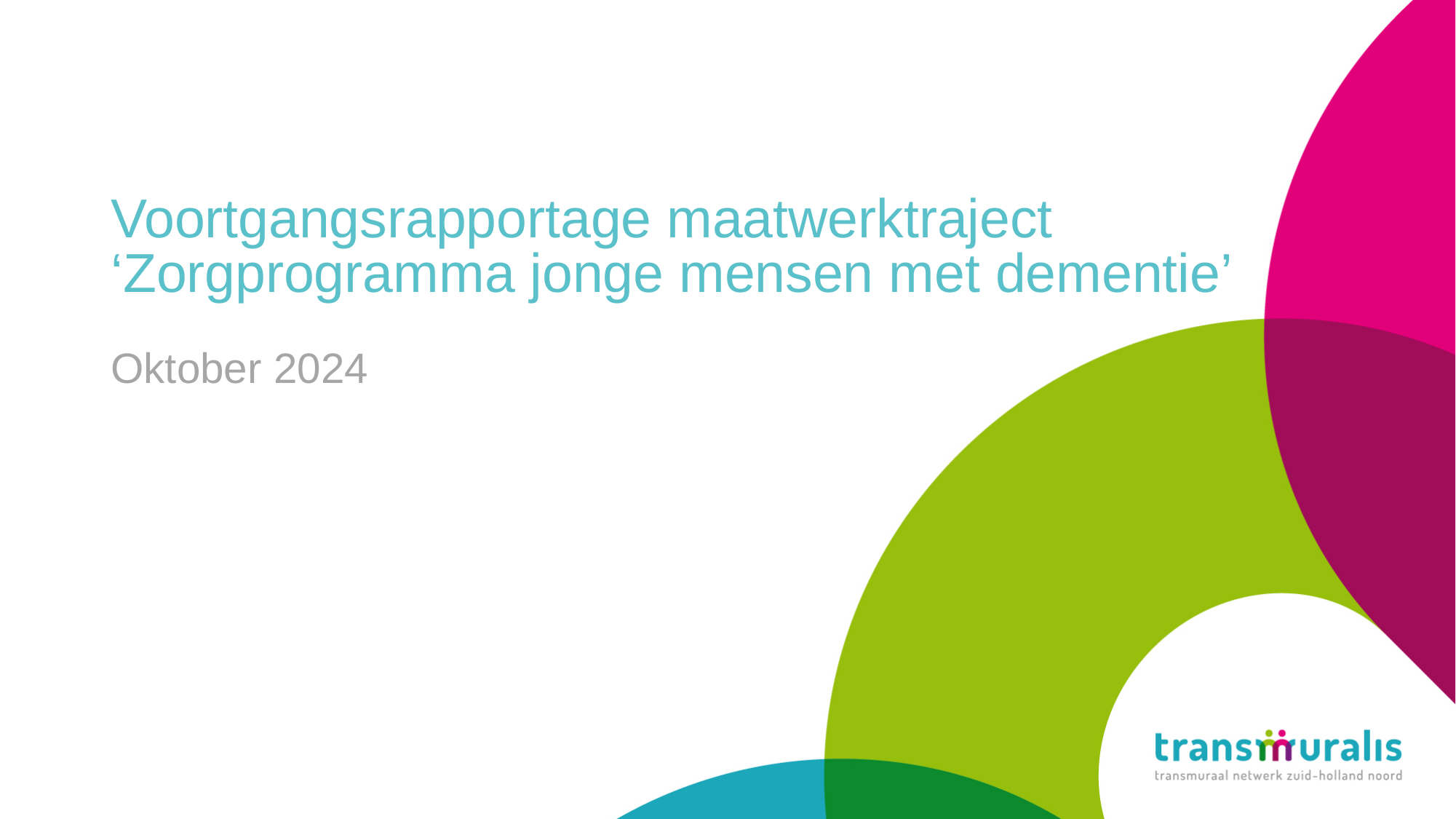

# Voortgangsrapportage maatwerktraject ‘Zorgprogramma jonge mensen met dementie’
Oktober 2024